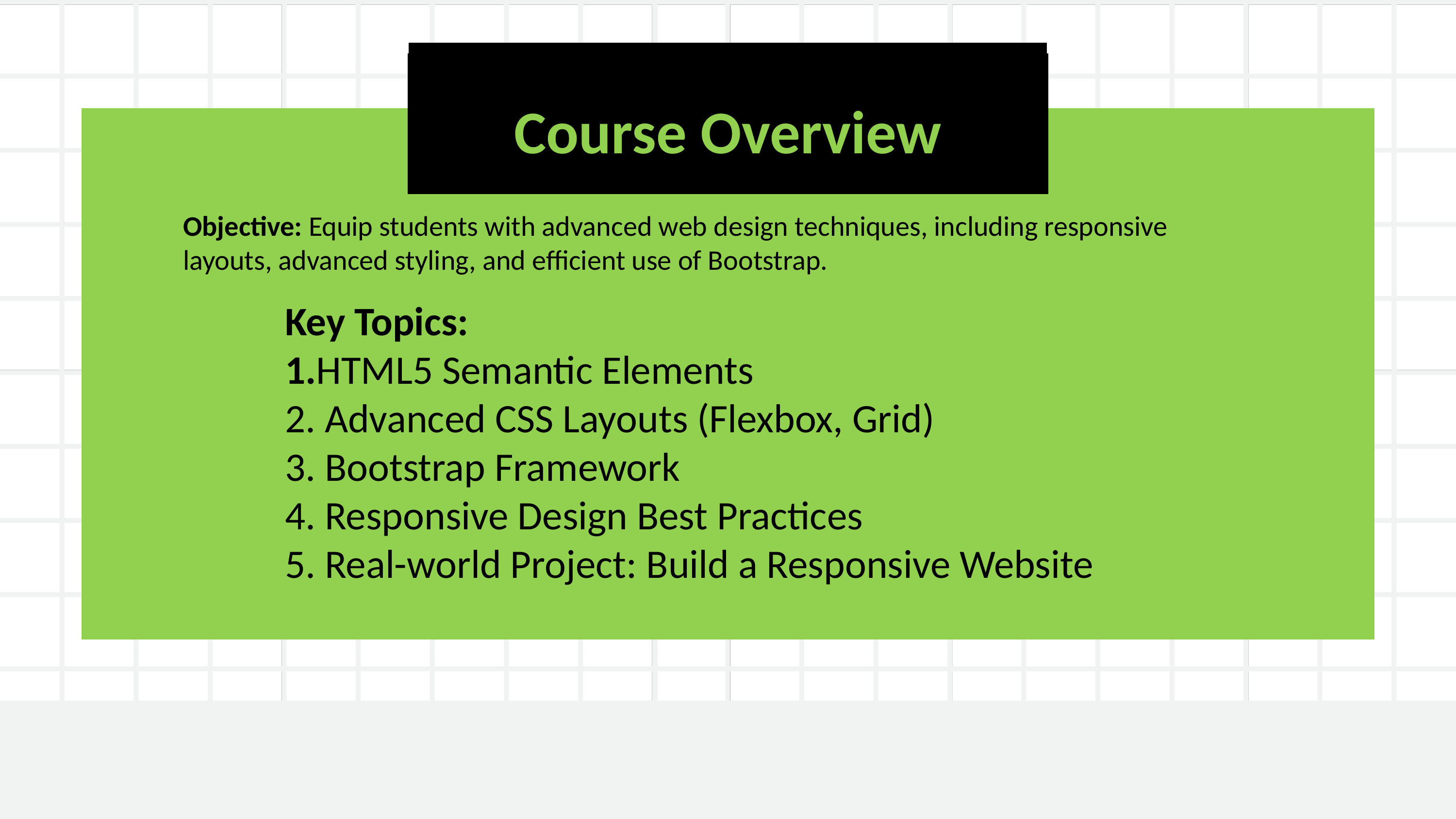

Course Overview

Objective: Equip students with advanced web design techniques, including responsive layouts, advanced styling, and efficient use of Bootstrap.
Key Topics:
1.HTML5 Semantic Elements
2. Advanced CSS Layouts (Flexbox, Grid)
3. Bootstrap Framework
4. Responsive Design Best Practices
5. Real-world Project: Build a Responsive Website